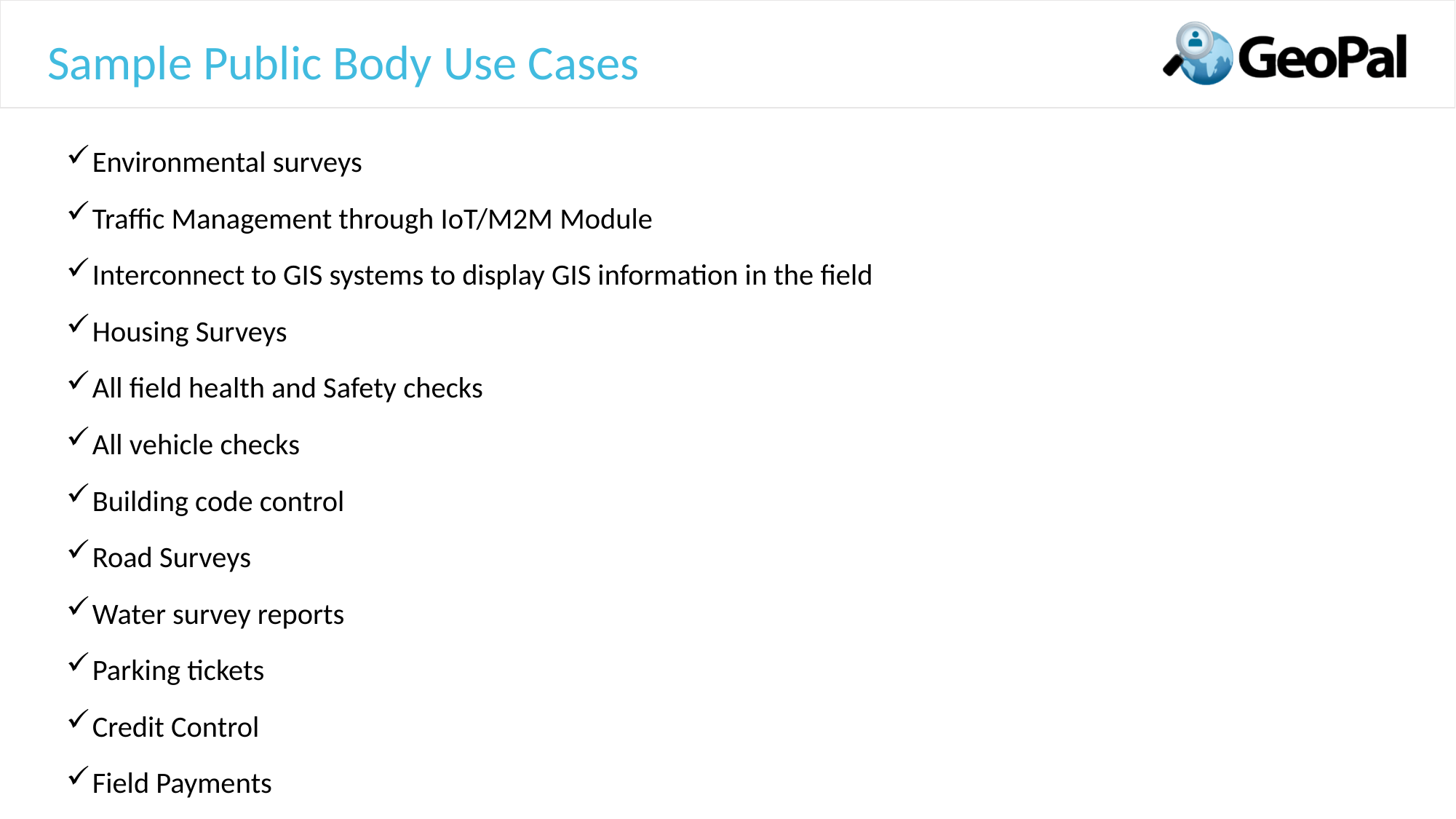

# Sample Public Body Use Cases
Environmental surveys
Traffic Management through IoT/M2M Module
Interconnect to GIS systems to display GIS information in the field
Housing Surveys
All field health and Safety checks
All vehicle checks
Building code control
Road Surveys
Water survey reports
Parking tickets
Credit Control
Field Payments